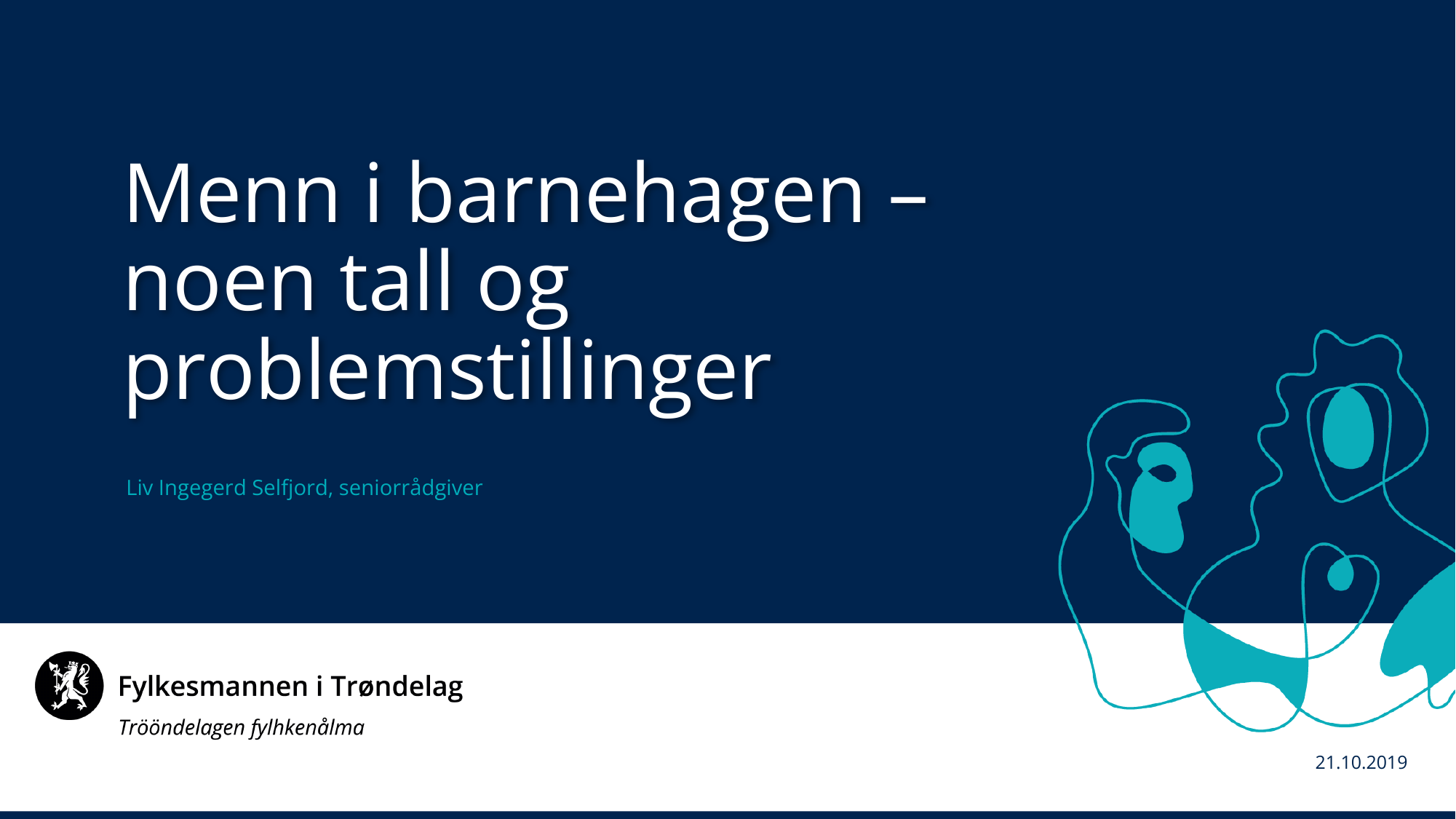

Menn i barnehagen – noen tall og problemstillinger
Liv Ingegerd Selfjord, seniorrådgiver
21.10.2019